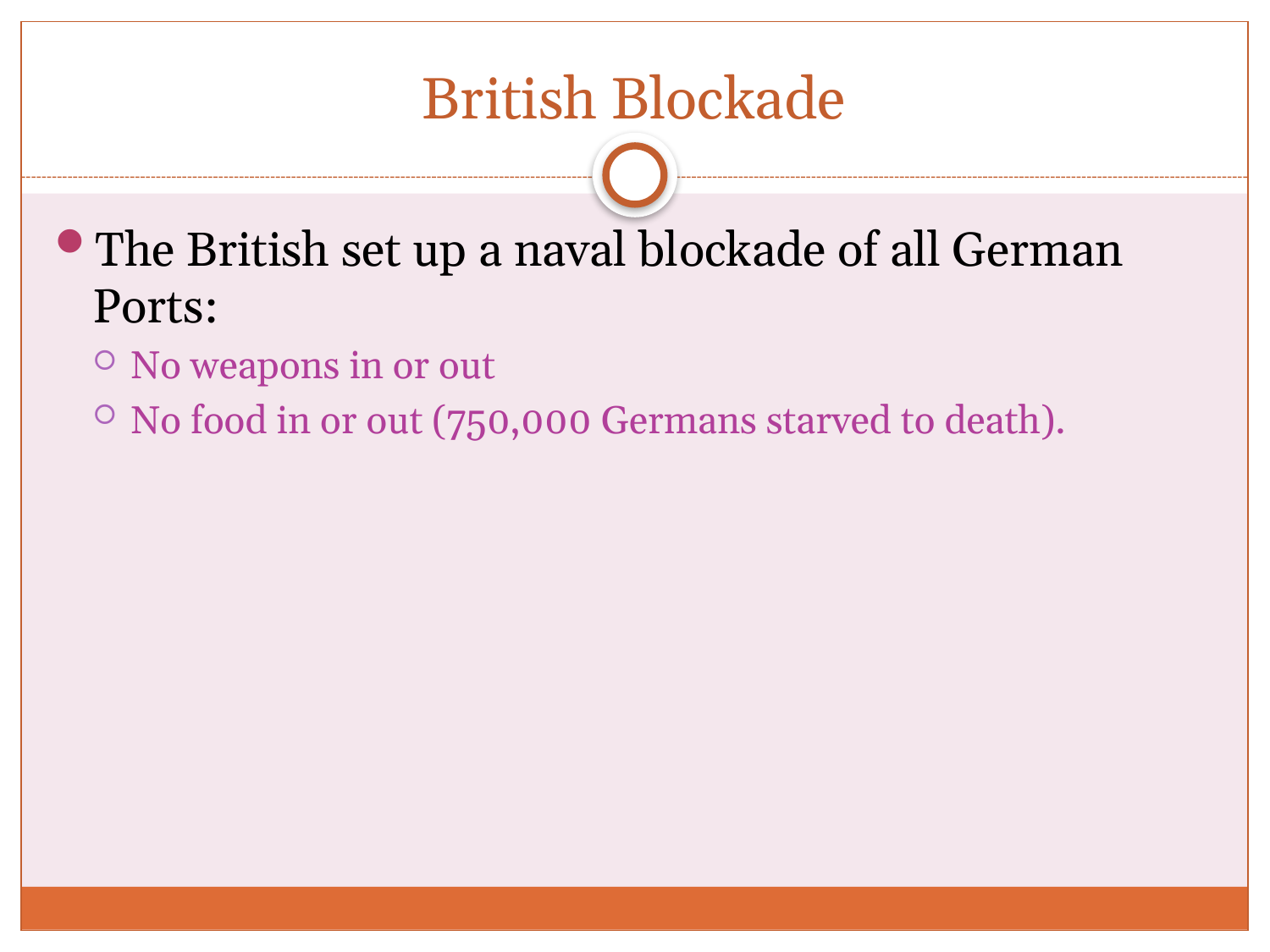

# British Blockade
The British set up a naval blockade of all German Ports:
No weapons in or out
No food in or out (750,000 Germans starved to death).